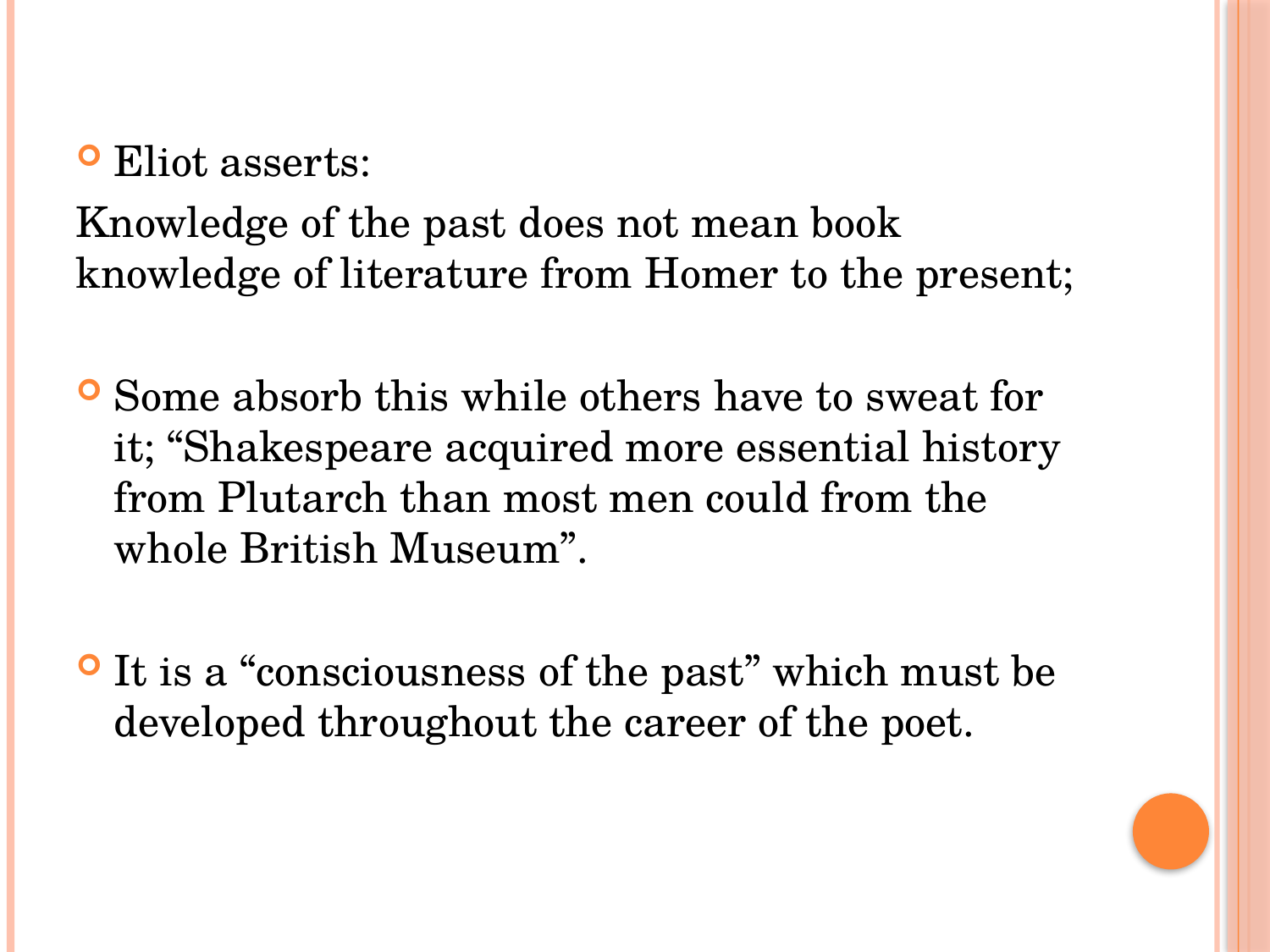

#

Eliot asserts:
Knowledge of the past does not mean book knowledge of literature from Homer to the present;

Some absorb this while others have to sweat for it; “Shakespeare acquired more essential history from Plutarch than most men could from the whole British Museum”.

It is a “consciousness of the past” which must be developed throughout the career of the poet.